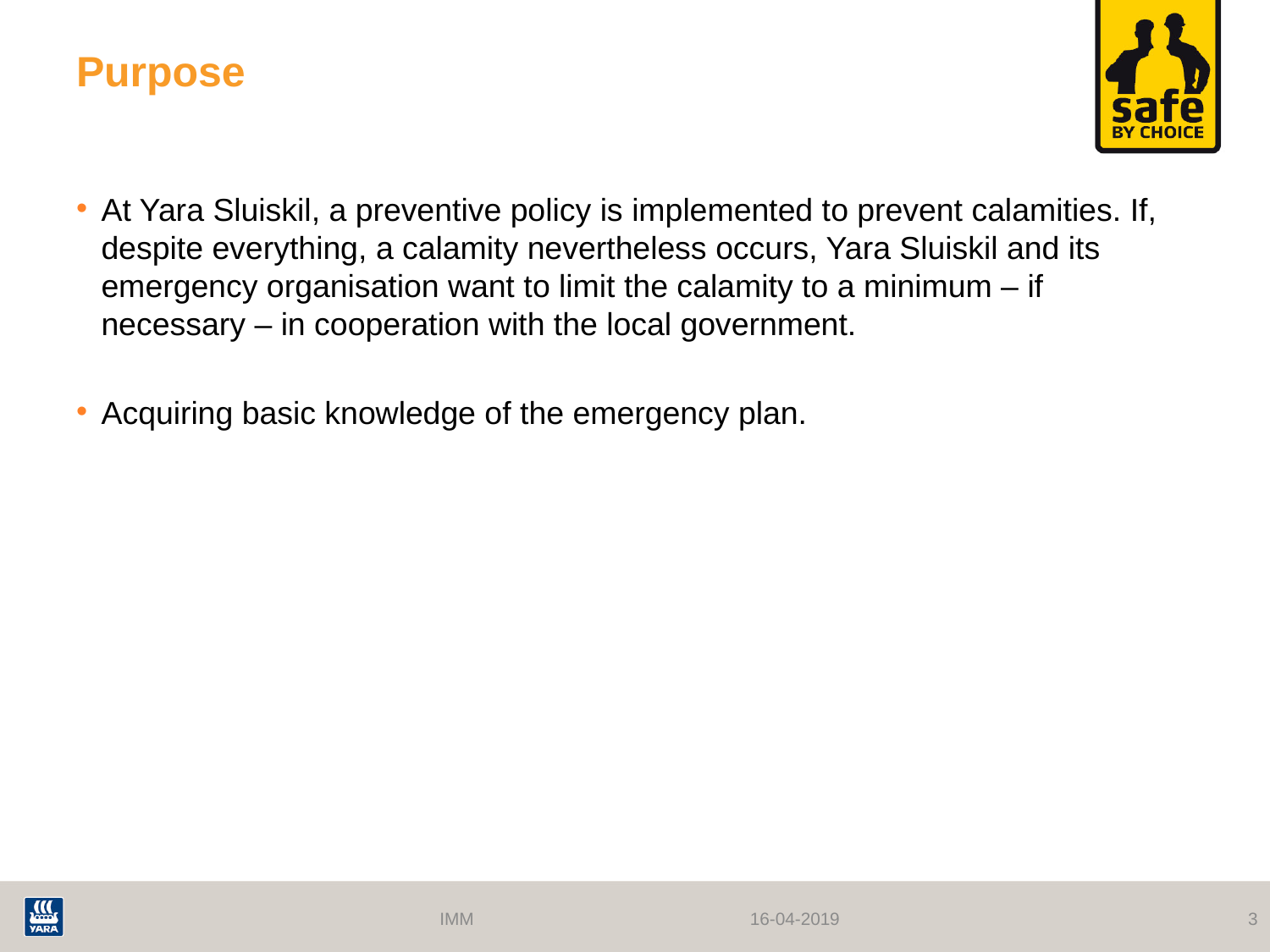

# Purpose
At Yara Sluiskil, a preventive policy is implemented to prevent calamities. If, despite everything, a calamity nevertheless occurs, Yara Sluiskil and its emergency organisation want to limit the calamity to a minimum – if necessary – in cooperation with the local government.

Acquiring basic knowledge of the emergency plan.

IMM
16-04-2019
3